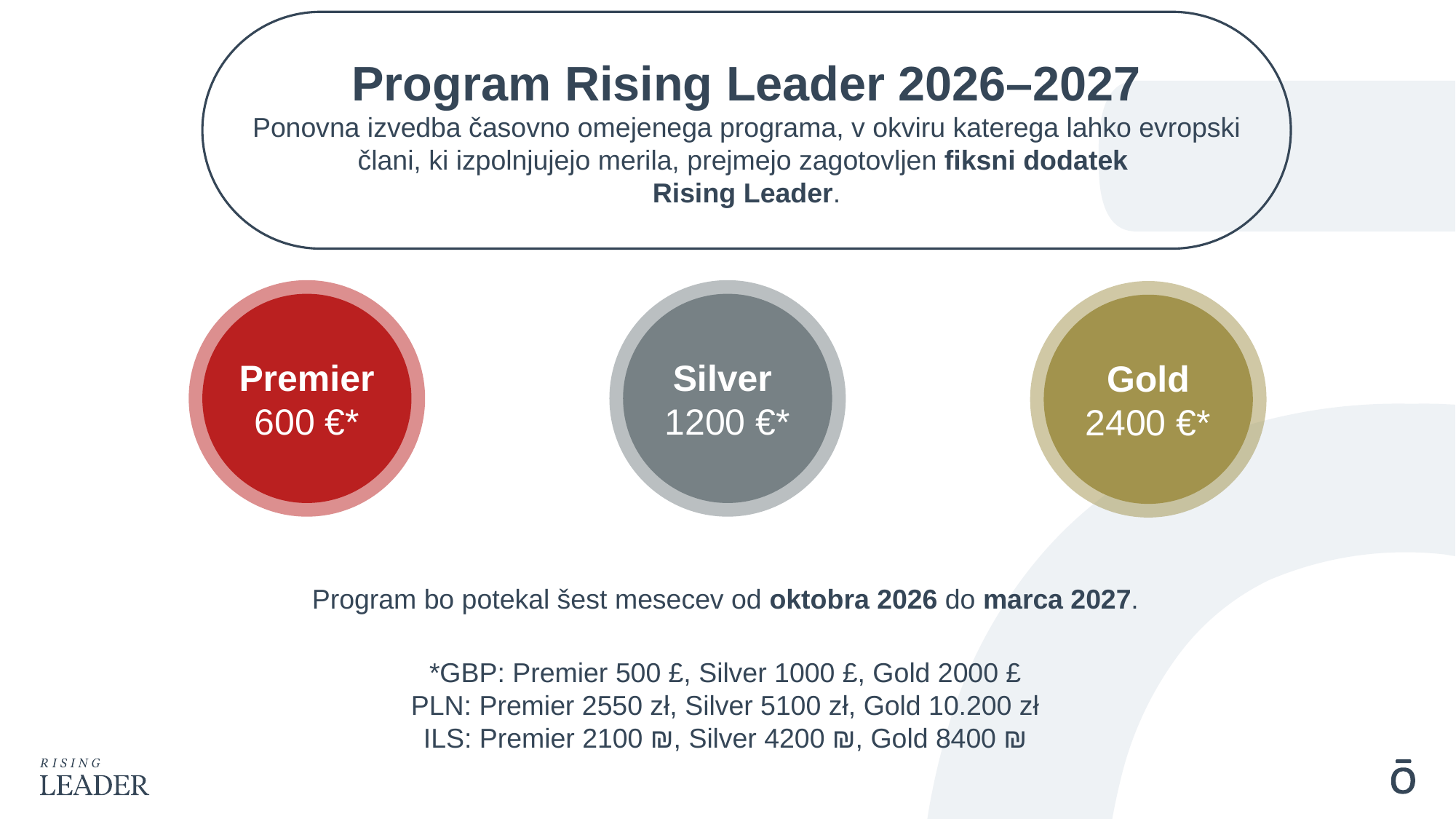

Program Rising Leader 2026–2027
Ponovna izvedba časovno omejenega programa, v okviru katerega lahko evropski člani, ki izpolnjujejo merila, prejmejo zagotovljen fiksni dodatek
Rising Leader.
Premier
600 €*
Silver
1200 €*
Gold
2400 €*
Program bo potekal šest mesecev od oktobra 2026 do marca 2027.
*GBP: Premier 500 £, Silver 1000 £, Gold 2000 £
PLN: Premier 2550 zł, Silver 5100 zł, Gold 10.200 zł
ILS: Premier 2100 ₪, Silver 4200 ₪, Gold 8400 ₪